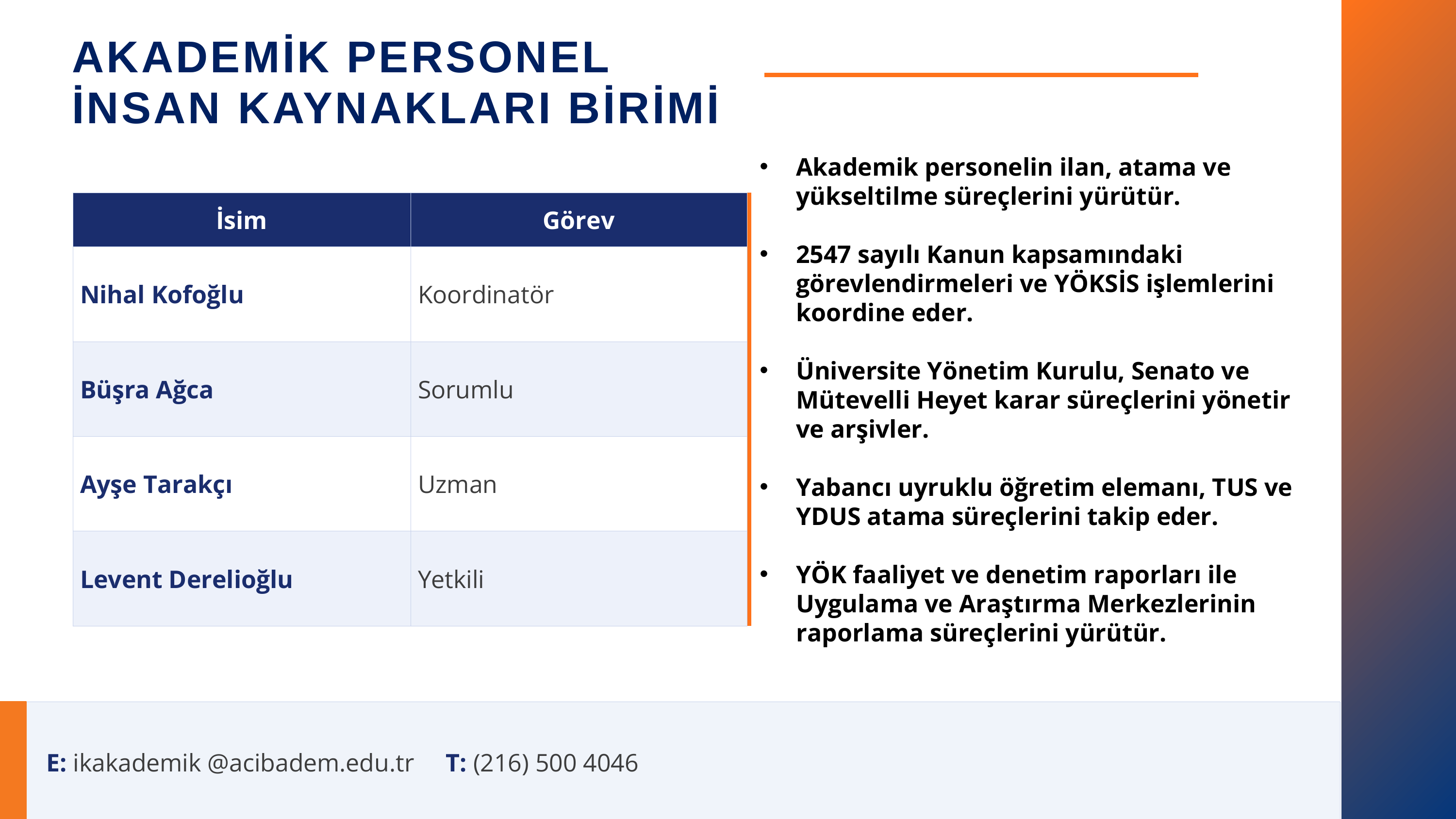

AKADEMİK PERSONEL İNSAN KAYNAKLARI BİRİMİ

Akademik personelin ilan, atama ve yükseltilme süreçlerini yürütür.

2547 sayılı Kanun kapsamındaki görevlendirmeleri ve YÖKSİS işlemlerini koordine eder.

Üniversite Yönetim Kurulu, Senato ve Mütevelli Heyet karar süreçlerini yönetir ve arşivler.

Yabancı uyruklu öğretim elemanı, TUS ve YDUS atama süreçlerini takip eder.

YÖK faaliyet ve denetim raporları ile Uygulama ve Araştırma Merkezlerinin raporlama süreçlerini yürütür.
| İsim | Görev |
| --- | --- |
| Nihal Kofoğlu | Koordinatör |
| Büşra Ağca | Sorumlu |
| Ayşe Tarakçı | Uzman |
| Levent Derelioğlu | Yetkili |

E: ikakademik @acibadem.edu.tr     T: (216) 500 4046